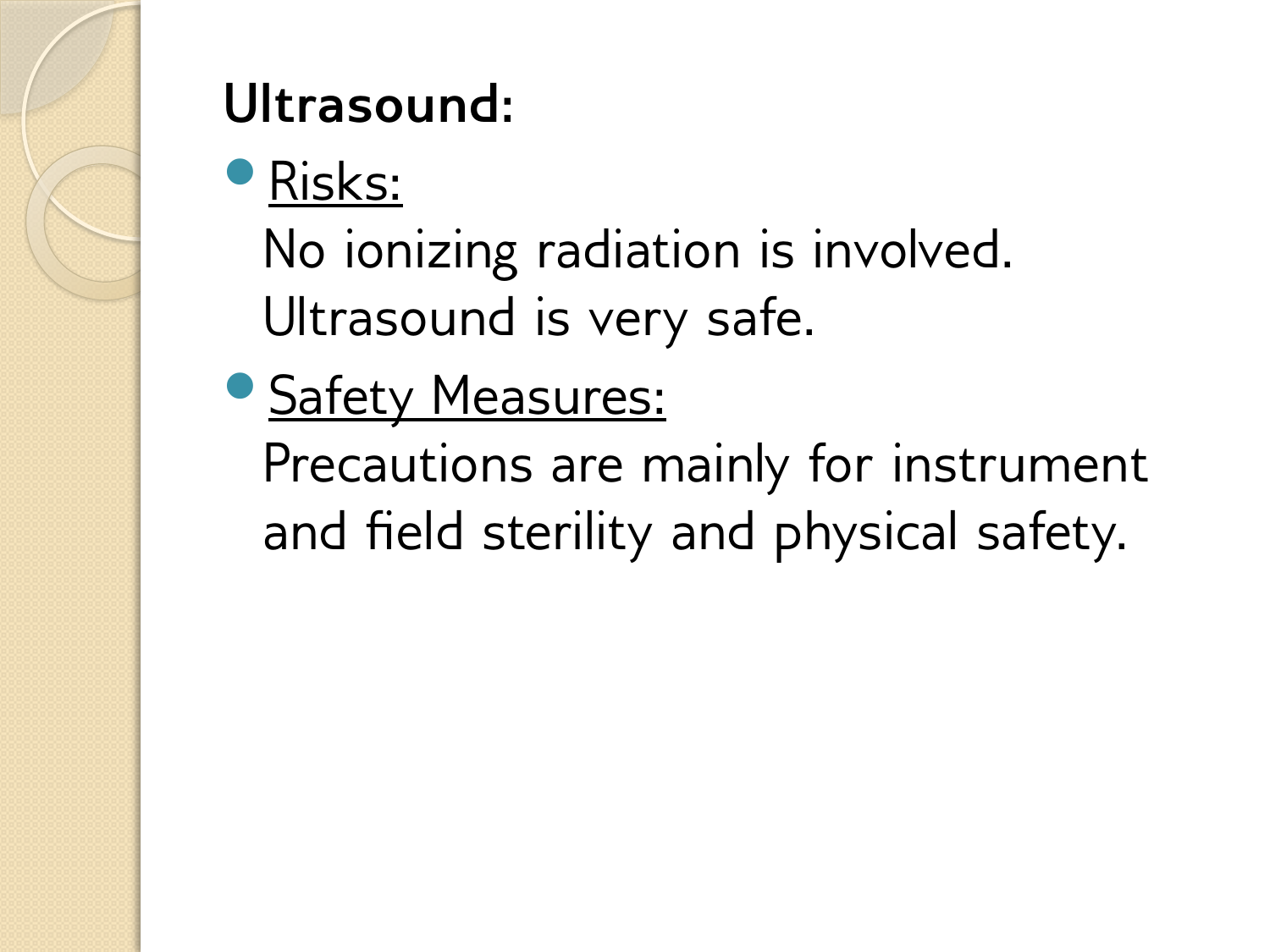

Ultrasound:
Risks:
No ionizing radiation is involved. Ultrasound is very safe.
Safety Measures:
Precautions are mainly for instrument and field sterility and physical safety.